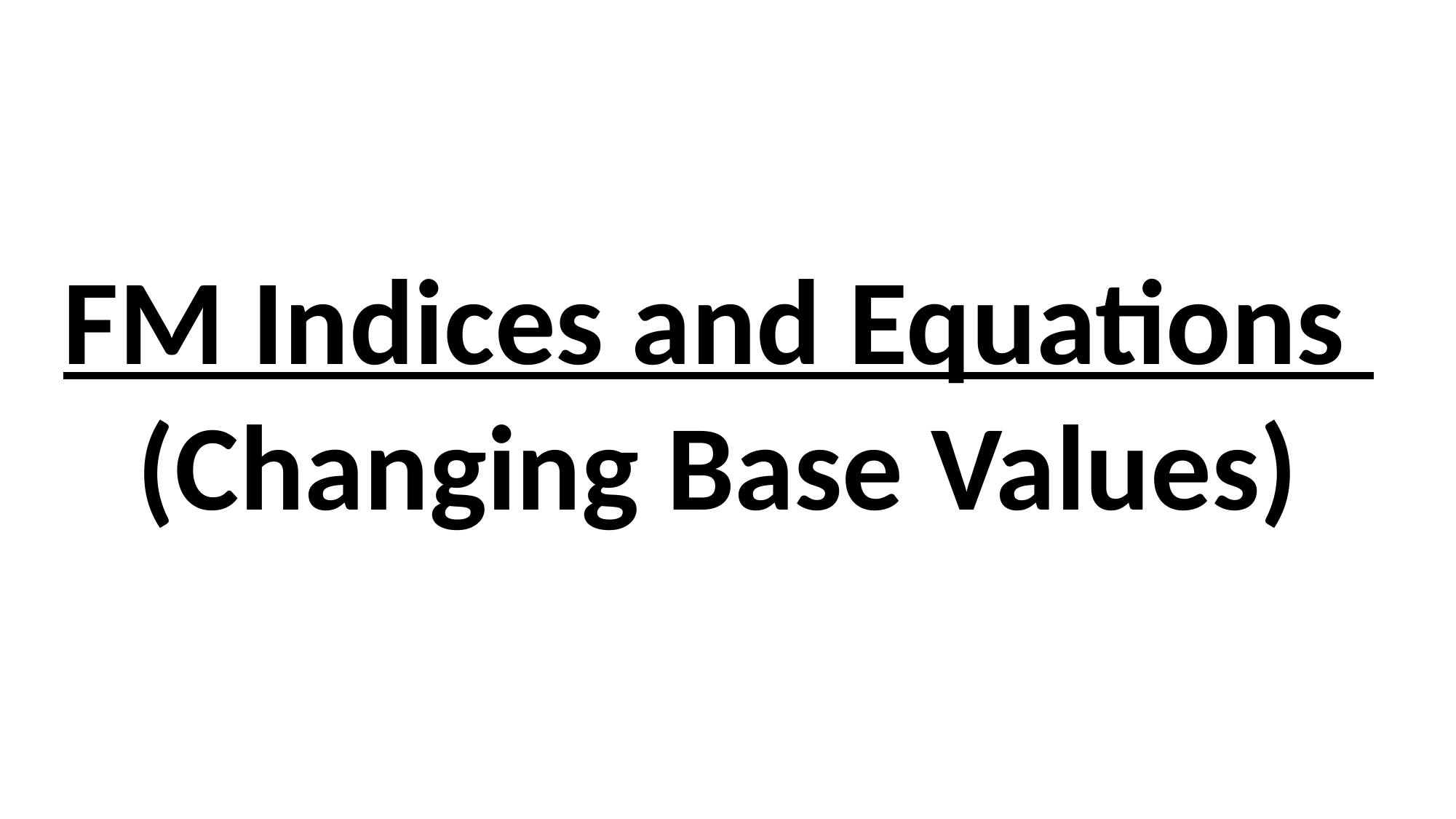

FM Indices and Equations
(Changing Base Values)